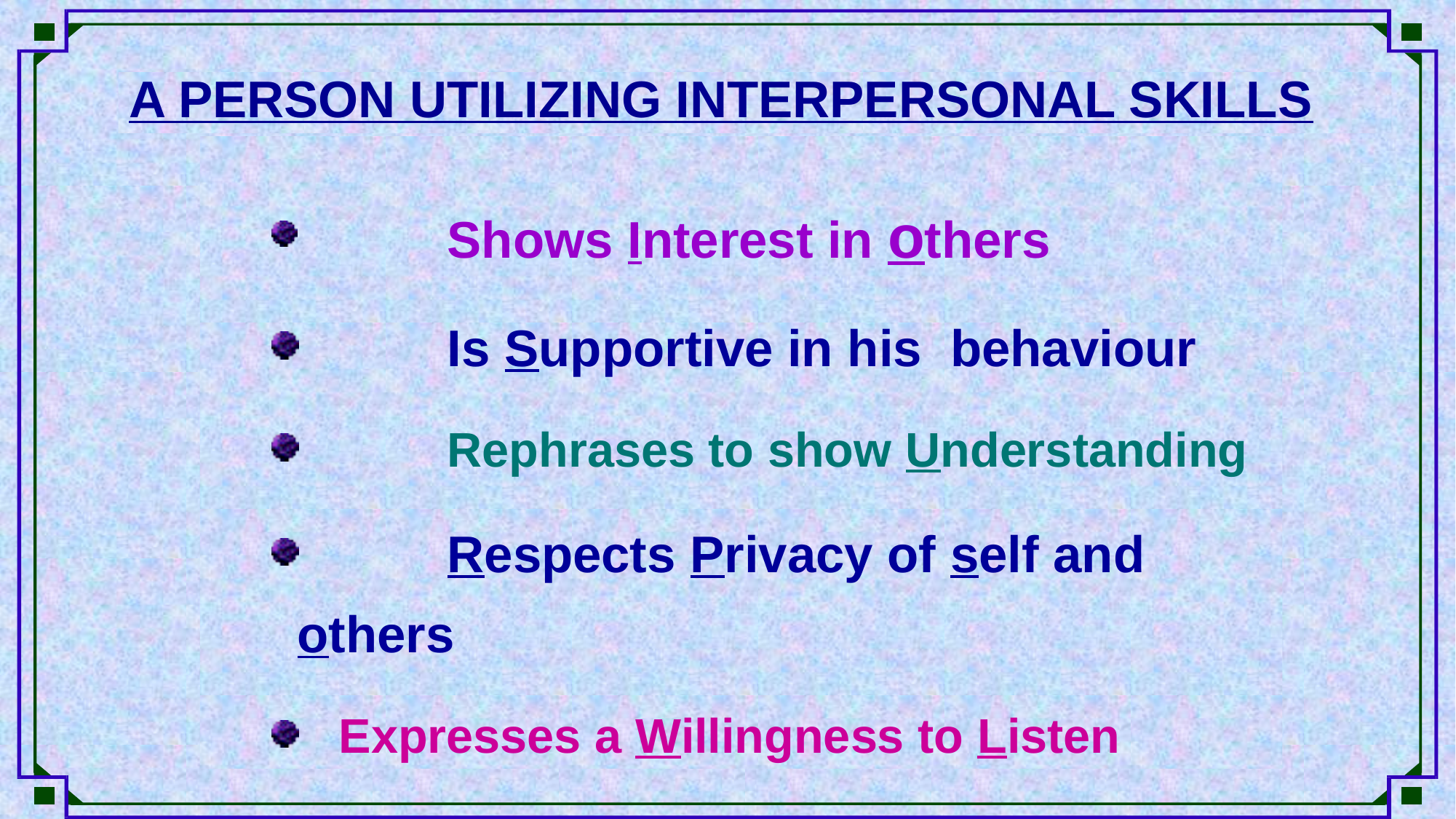

A PERSON UTILIZING INTERPERSONAL SKILLS

	Shows Interest in others
  	Is Supportive in his  behaviour
  	Rephrases to show Understanding
  	Respects Privacy of self and others
   Expresses a Willingness to Listen